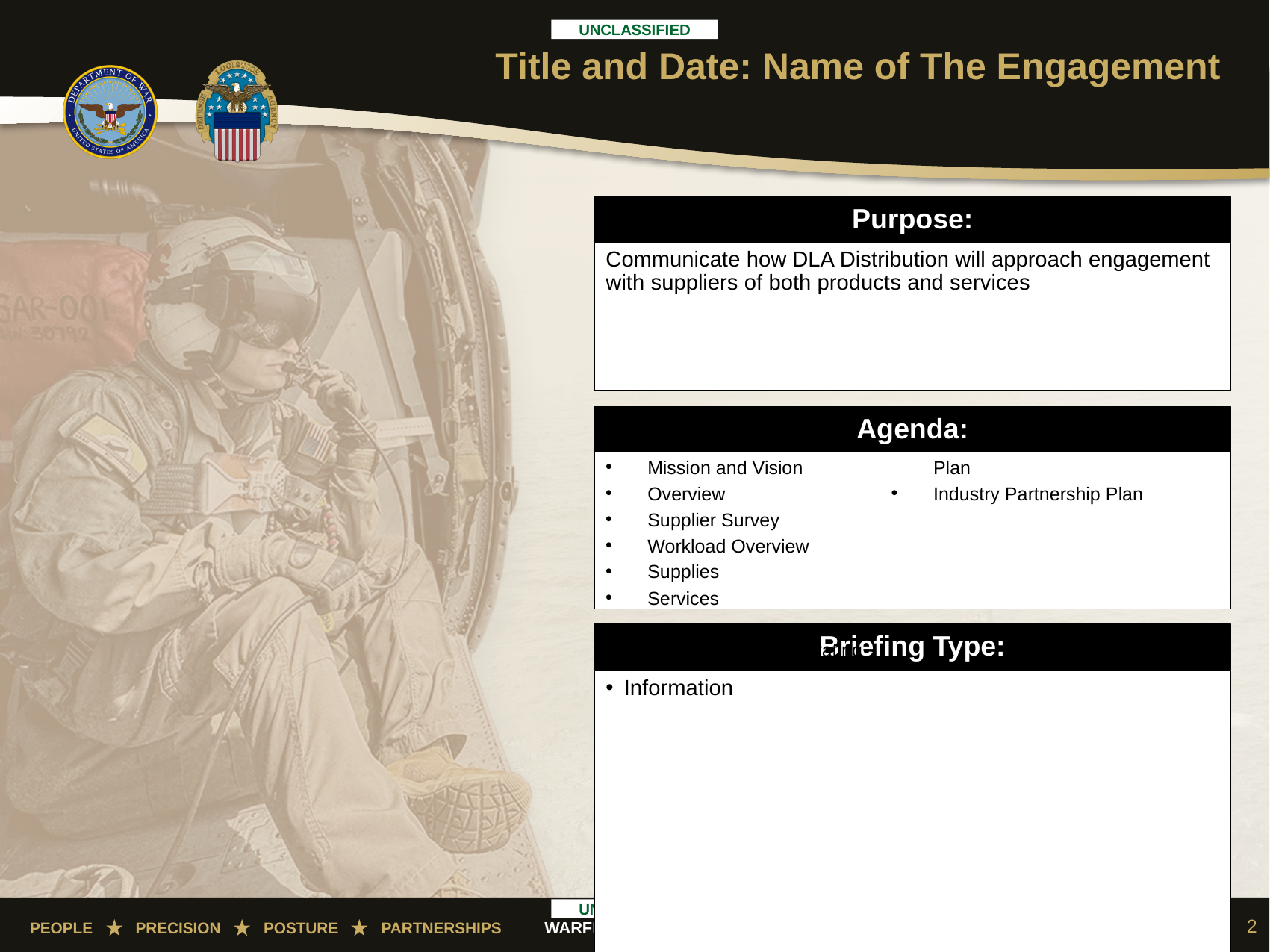

Slide Classification: Classification goes here
# Title and Date: Name of The Engagement

Purpose:
Communicate how DLA Distribution will approach engagement with suppliers of both products and services
Agenda:
Mission and Vision
Overview
Supplier Survey
Workload Overview
Supplies
Services

Small Business Operating Plan
Industry Partnership Plan

Briefing Type:
Information